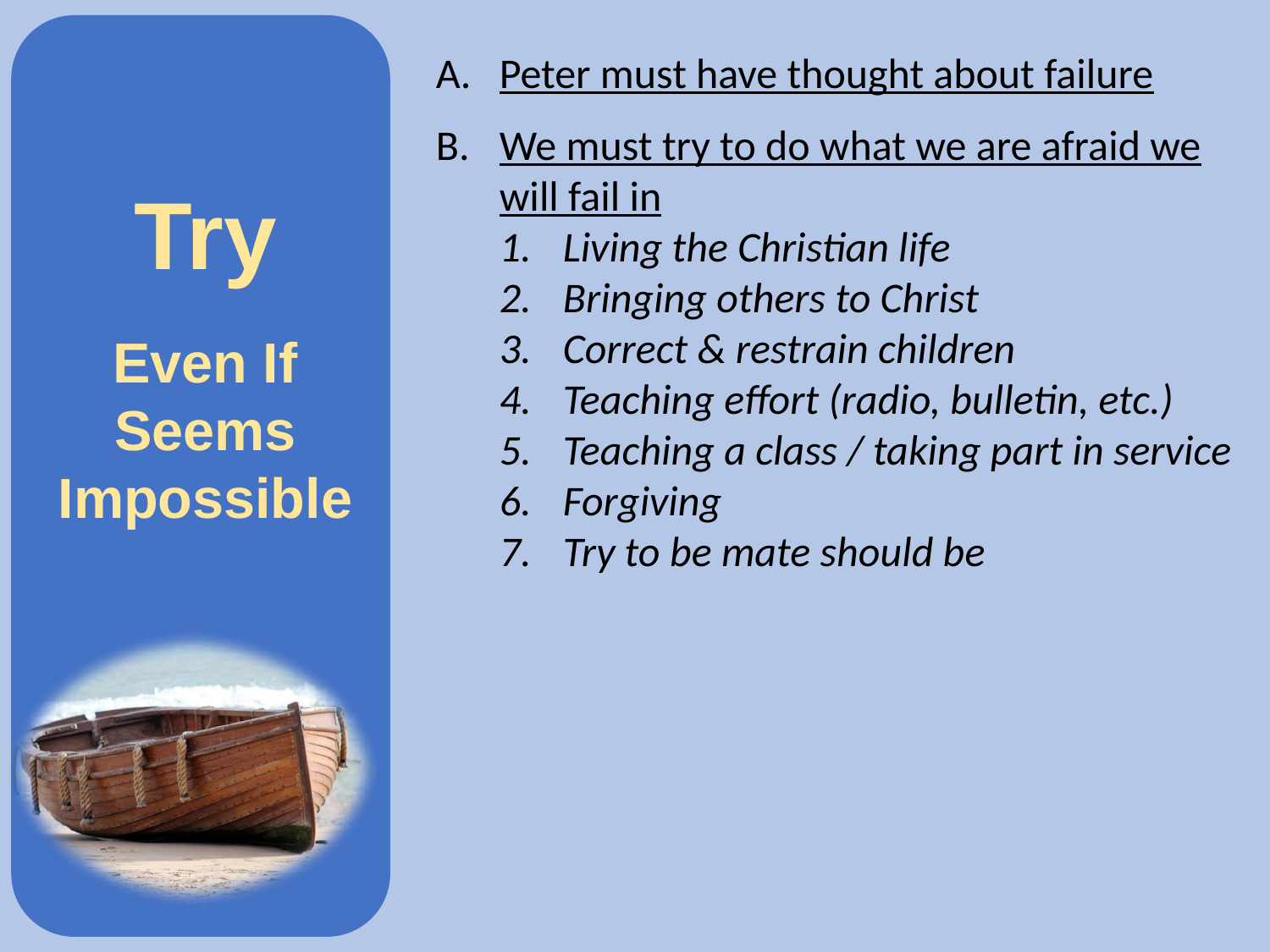

Peter must have thought about failure

We must try to do what we are afraid we will fail in
Living the Christian life
Bringing others to Christ
Correct & restrain children
Teaching effort (radio, bulletin, etc.)
Teaching a class / taking part in service
Forgiving
Try to be mate should be
Try

Even If Seems
Impossible